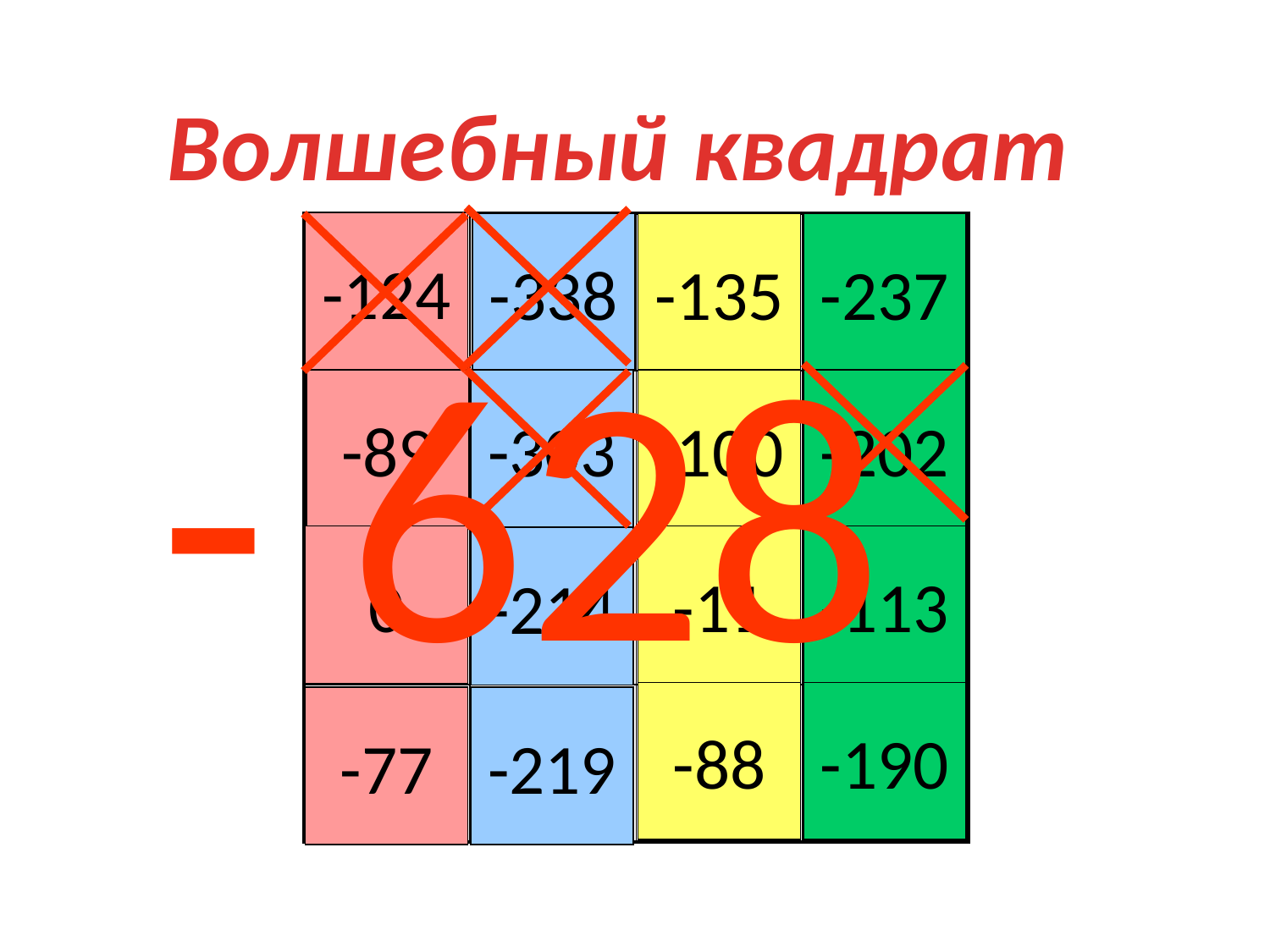

Волшебный квадрат

-124
|  |  |  |  |
| --- | --- | --- | --- |
|  |  |  |  |
|  |  |  |  |
|  |  |  |  |

-338
-135
-237
- 628

-89

-303
-100
-202
0
-11
-113
-214
-88
-190
-77
-219